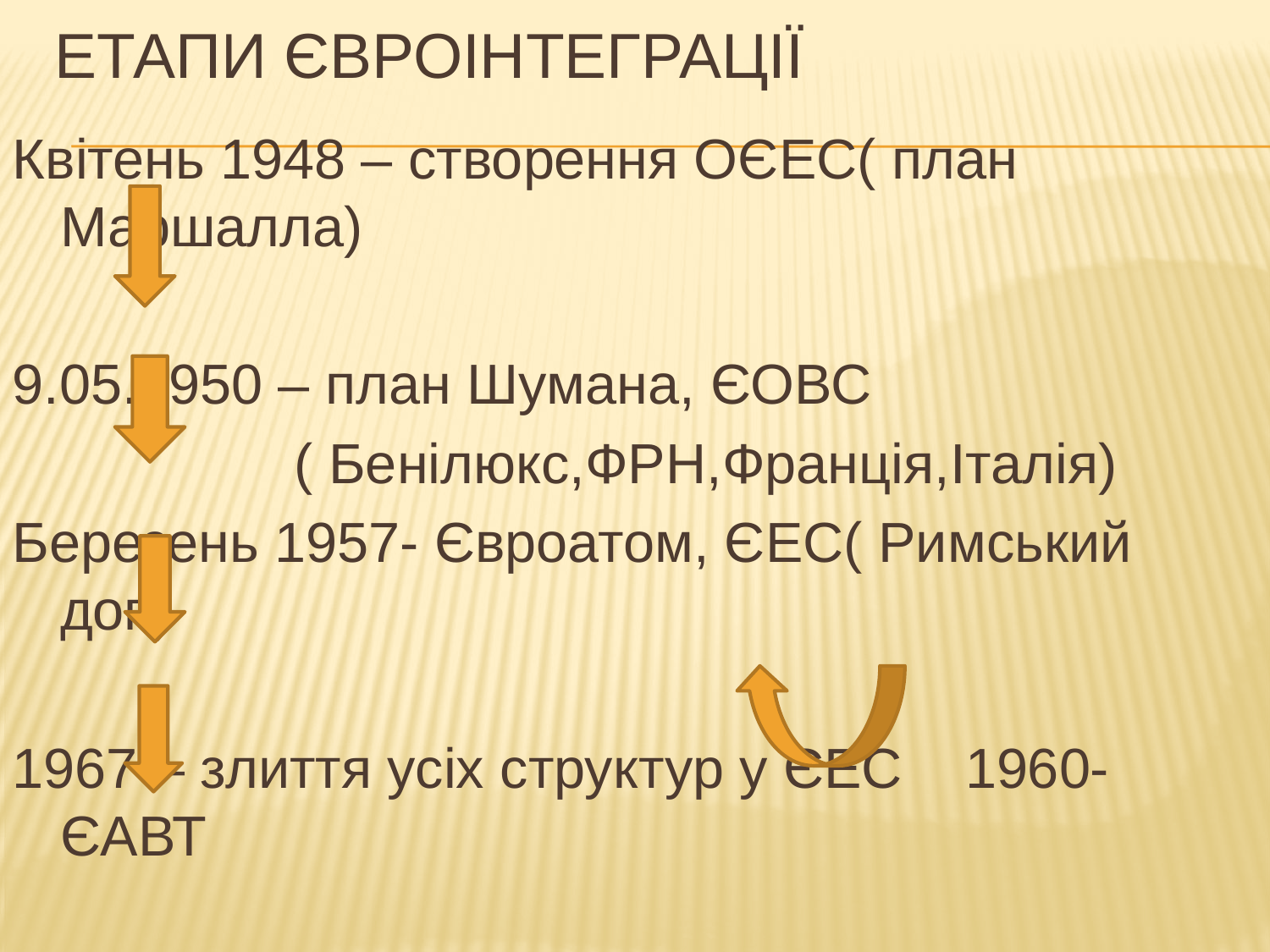

# Етапи євроінтеграції
Квітень 1948 – створення ОЄЕС( план Маршалла)

9.05.1950 – план Шумана, ЄОВС
                  ( Бенілюкс,ФРН,Франція,Італія)
Березень 1957- Євроатом, ЄЕС( Римський дог.)

1967 – злиття усіх структур у ЄЕС    1960- ЄАВТ

6.02.1992- Маастрихтська угода, створення ЄС-
Економічного та політичного об`єднання 12 країн